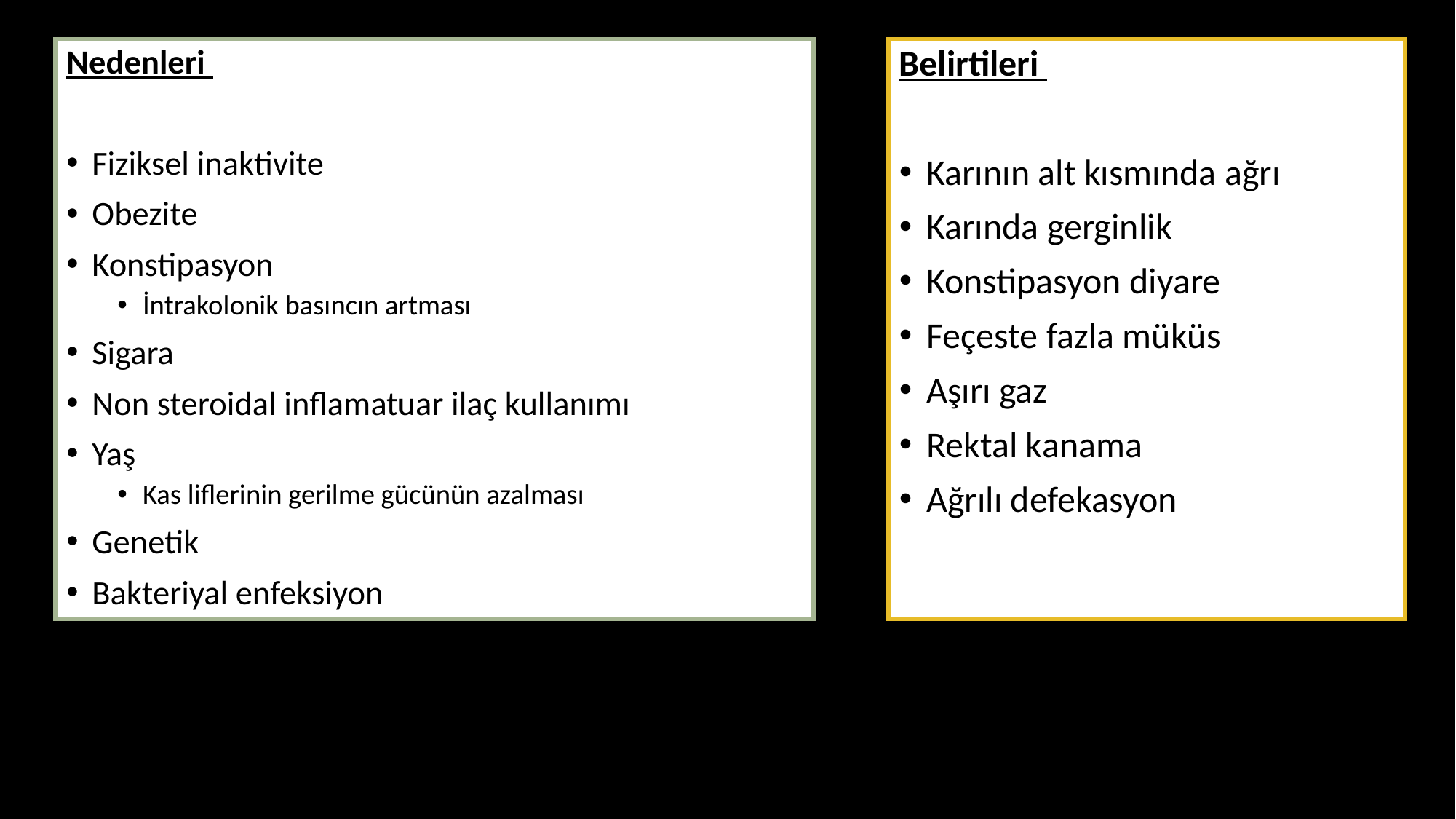

Belirtileri

Karının alt kısmında ağrı
Karında gerginlik
Konstipasyon diyare
Feçeste fazla müküs
Aşırı gaz
Rektal kanama
Ağrılı defekasyon

Nedenleri

Fiziksel inaktivite
Obezite
Konstipasyon
İntrakolonik basıncın artması
Sigara
Non steroidal inflamatuar ilaç kullanımı
Yaş
Kas liflerinin gerilme gücünün azalması
Genetik
Bakteriyal enfeksiyon